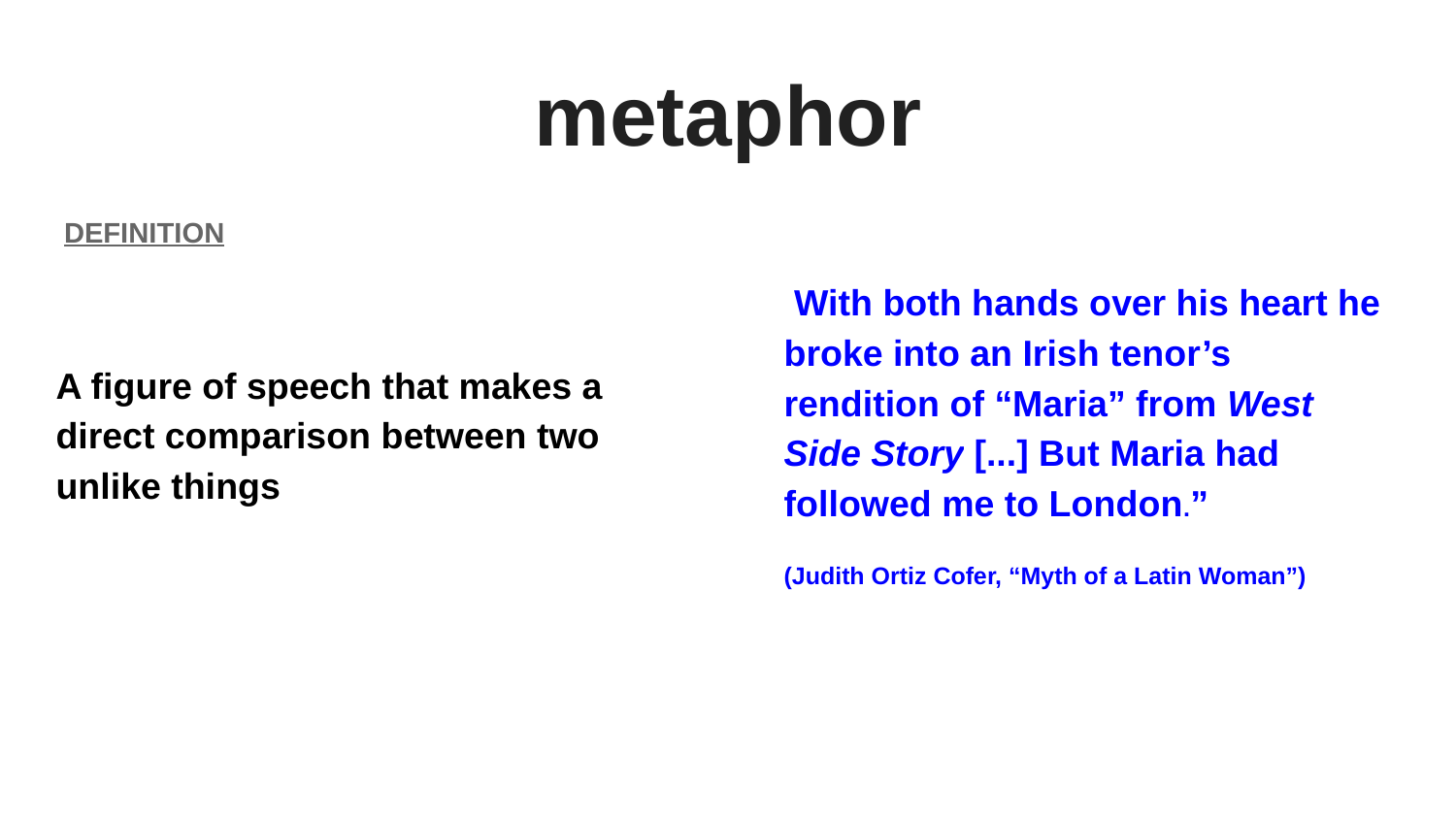

# metaphor
A figure of speech that makes a direct comparison between two unlike things

 With both hands over his heart he broke into an Irish tenor’s rendition of “Maria” from West Side Story [...] But Maria had followed me to London.”
(Judith Ortiz Cofer, “Myth of a Latin Woman”)

DEFINITION